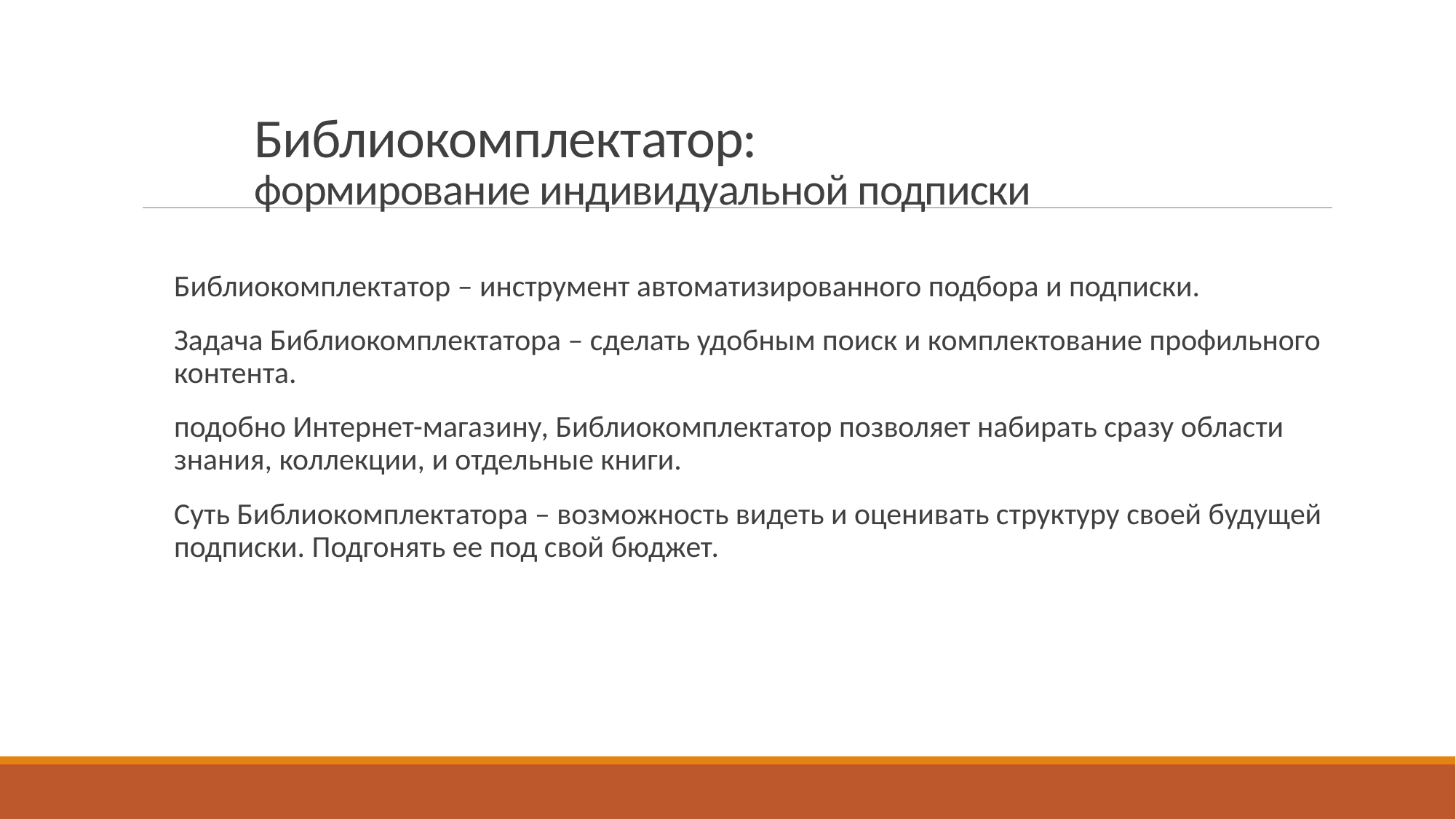

# Библиокомплектатор: формирование индивидуальной подписки
Библиокомплектатор – инструмент автоматизированного подбора и подписки.
Задача Библиокомплектатора – сделать удобным поиск и комплектование профильного контента.
подобно Интернет-магазину, Библиокомплектатор позволяет набирать сразу области знания, коллекции, и отдельные книги.
Суть Библиокомплектатора – возможность видеть и оценивать структуру своей будущей подписки. Подгонять ее под свой бюджет.